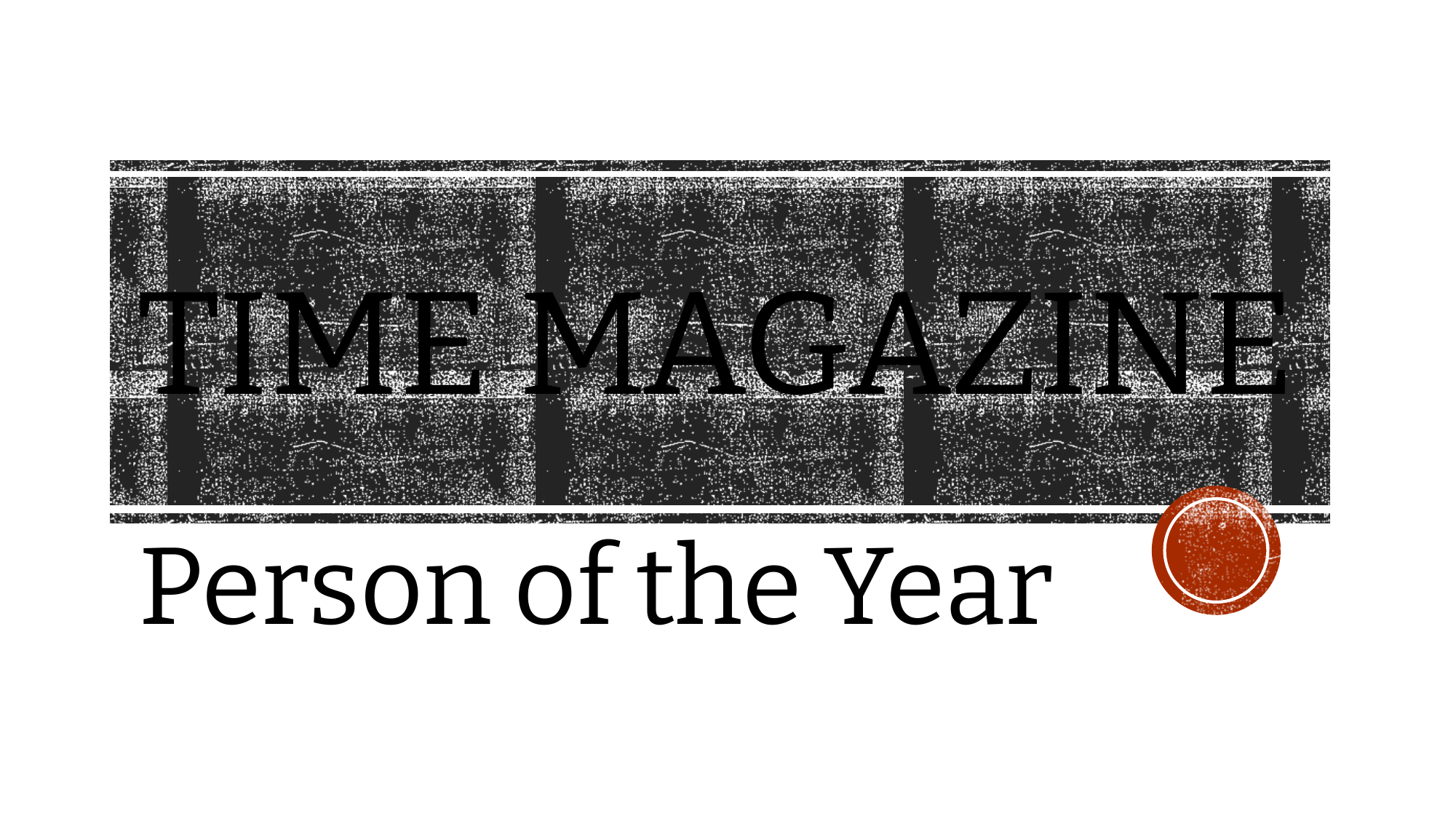

# Time magazine
Person of the Year